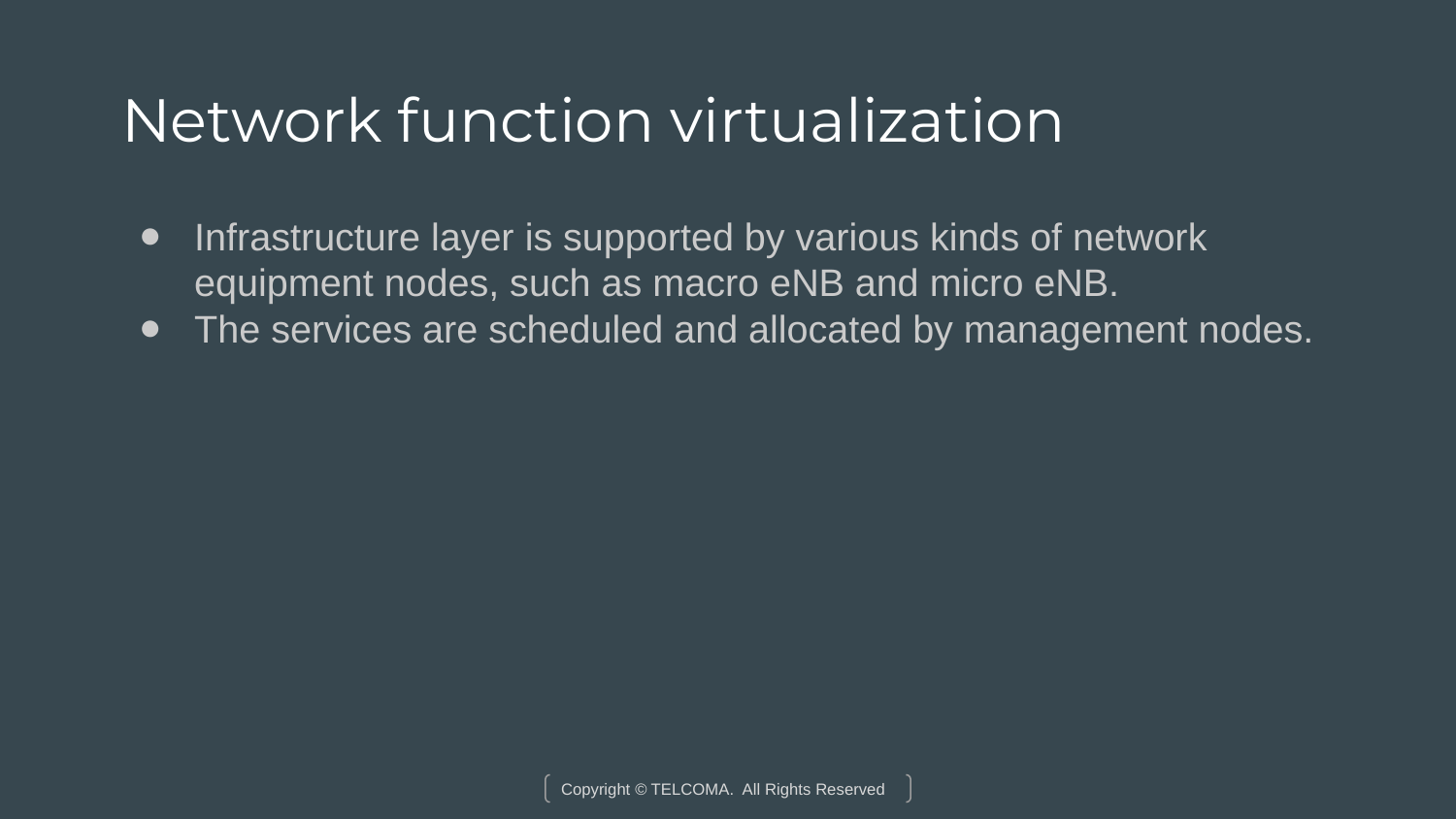

# Network function virtualization
Infrastructure layer is supported by various kinds of network equipment nodes, such as macro eNB and micro eNB.
The services are scheduled and allocated by management nodes.